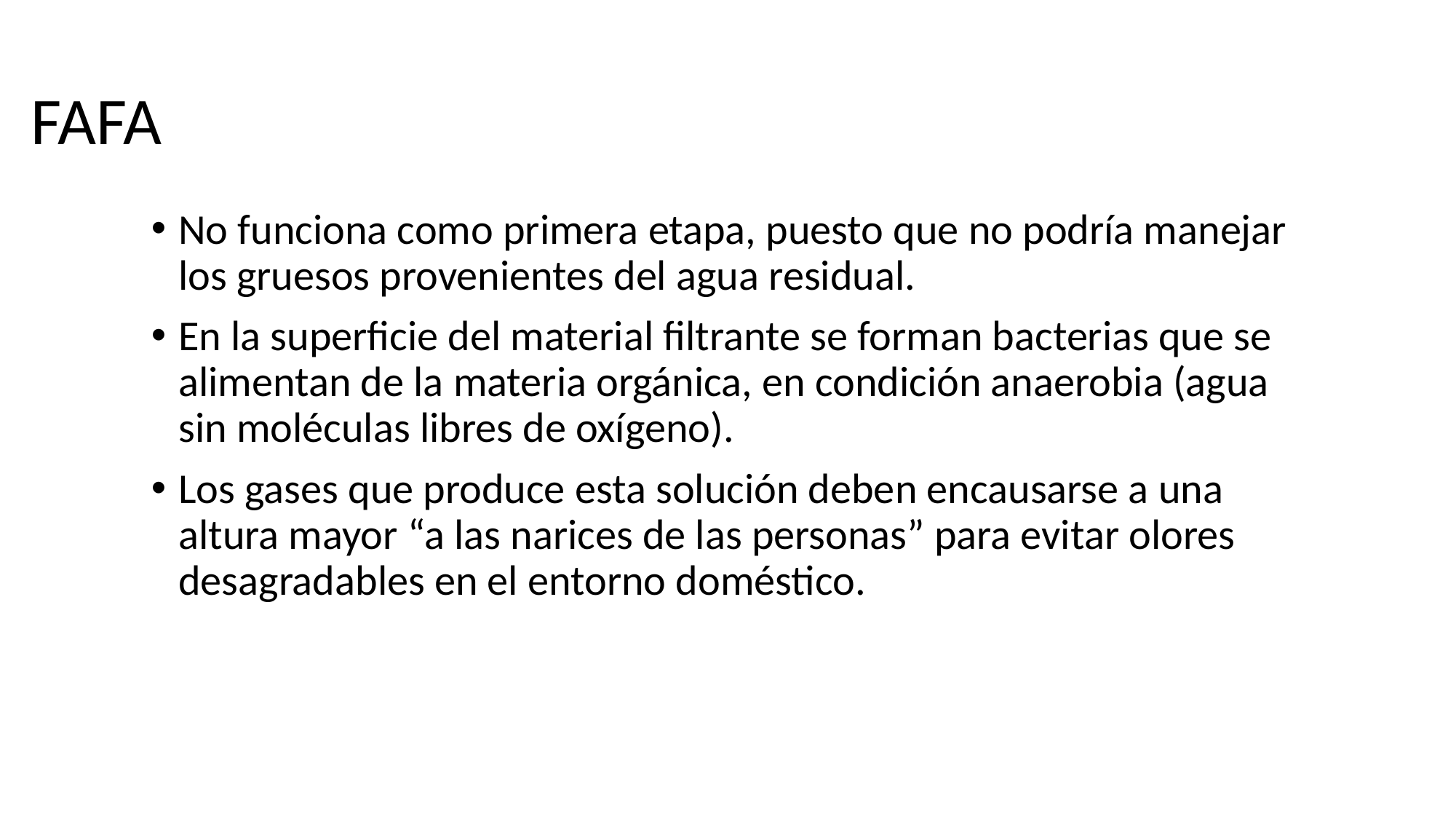

# FAFA
No funciona como primera etapa, puesto que no podría manejar los gruesos provenientes del agua residual.
En la superficie del material filtrante se forman bacterias que se alimentan de la materia orgánica, en condición anaerobia (agua sin moléculas libres de oxígeno).
Los gases que produce esta solución deben encausarse a una altura mayor “a las narices de las personas” para evitar olores desagradables en el entorno doméstico.